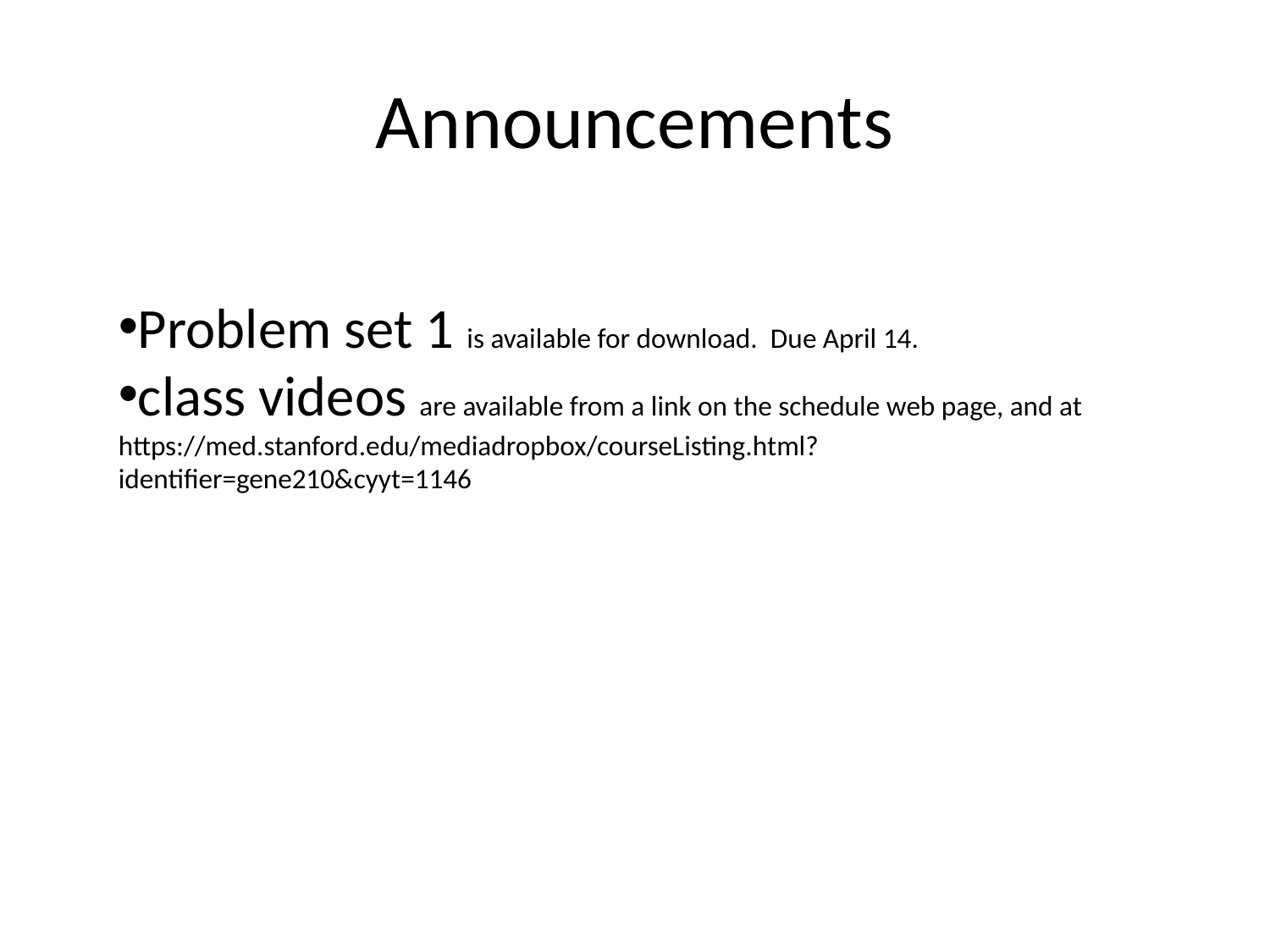

# Announcements
Problem set 1 is available for download.  Due April 14.
class videos are available from a link on the schedule web page, and at https://med.stanford.edu/mediadropbox/courseListing.html?identifier=gene210&cyyt=1146